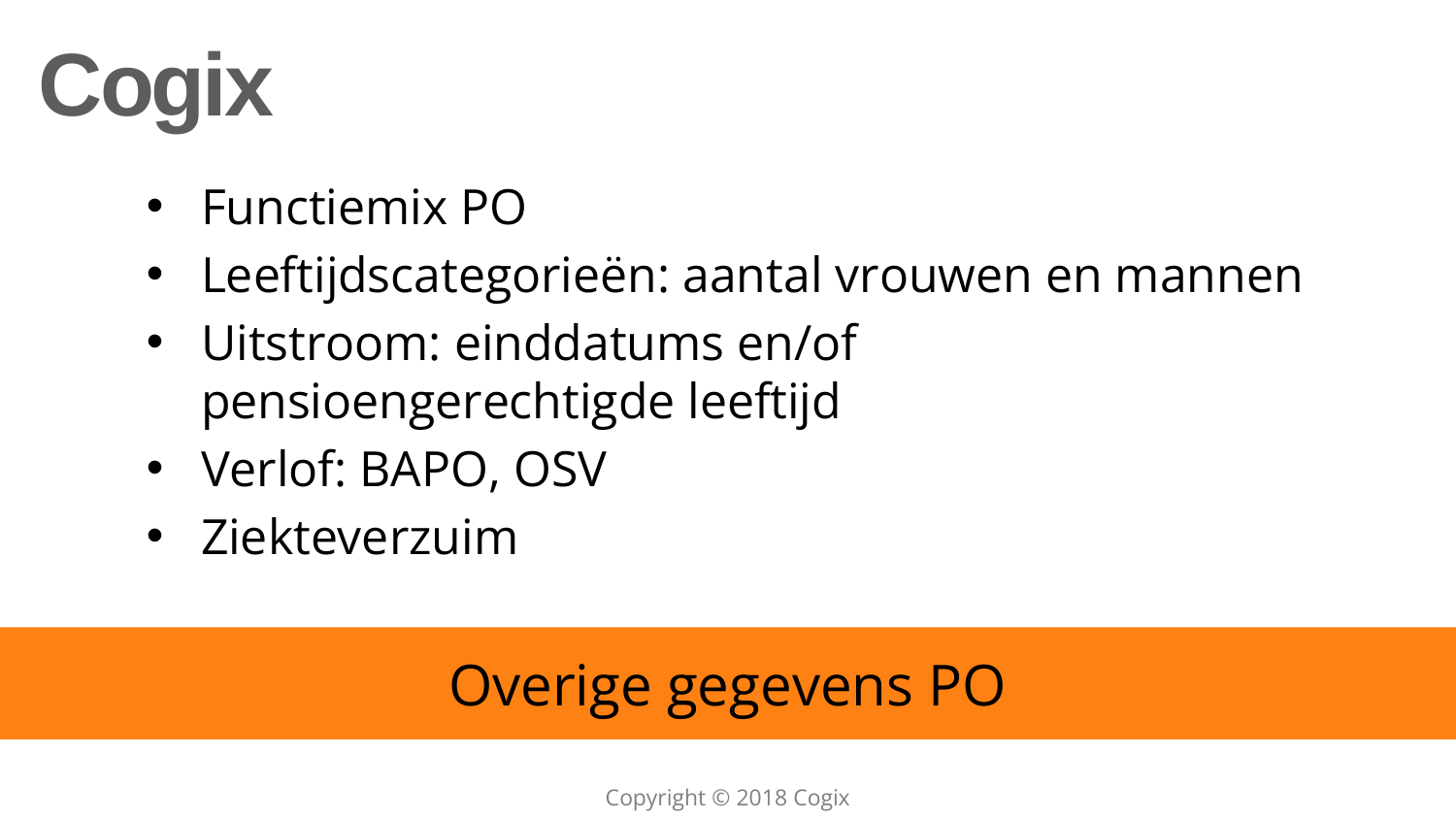

Functiemix PO
Leeftijdscategorieën: aantal vrouwen en mannen
Uitstroom: einddatums en/of pensioengerechtigde leeftijd
Verlof: BAPO, OSV
Ziekteverzuim

# Overige gegevens PO